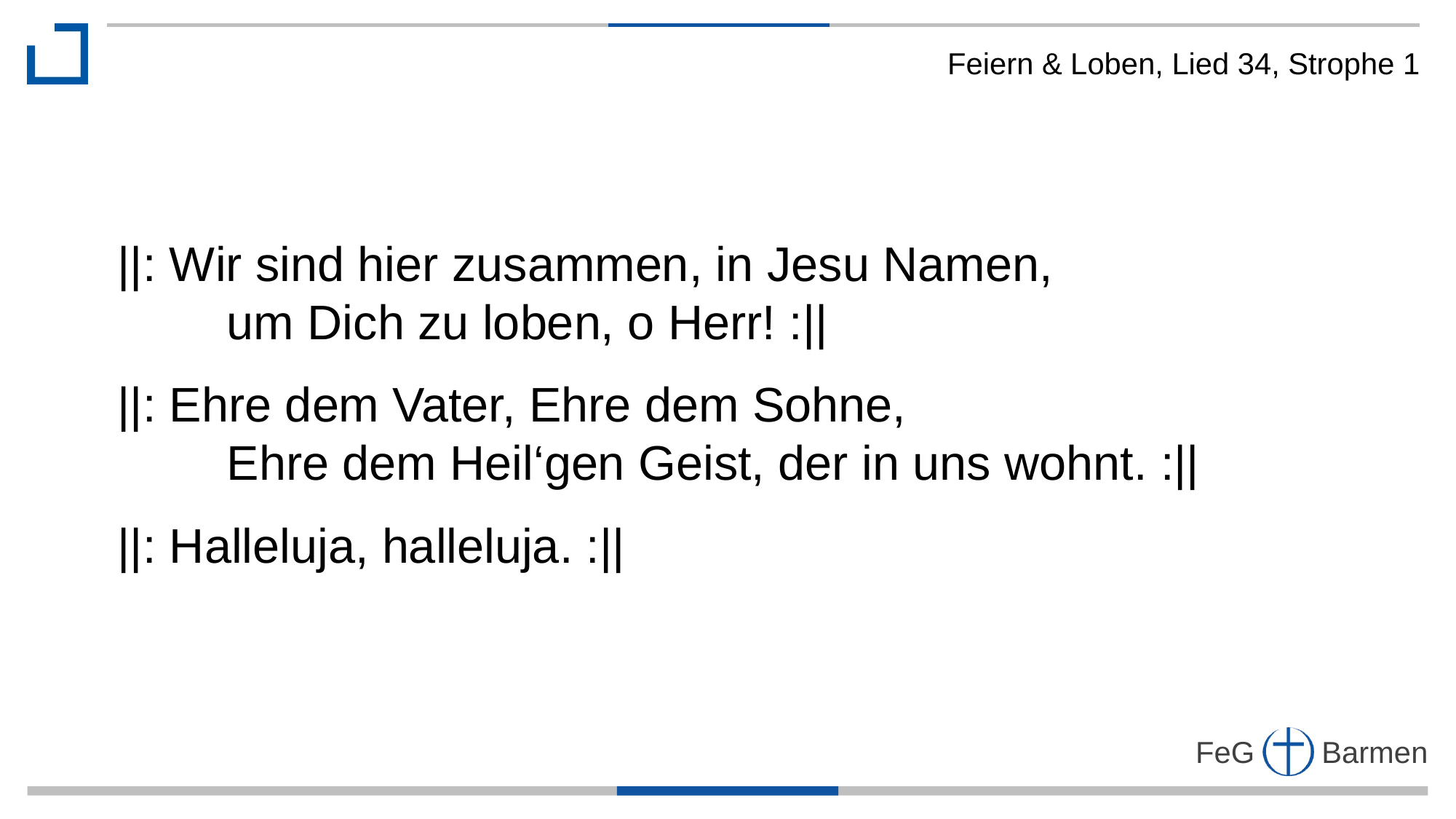

Feiern & Loben, Lied 34, Strophe 1
||: Wir sind hier zusammen, in Jesu Namen, um Dich zu loben, o Herr! :||
||: Ehre dem Vater, Ehre dem Sohne, Ehre dem Heil‘gen Geist, der in uns wohnt. :||
||: Halleluja, halleluja. :||